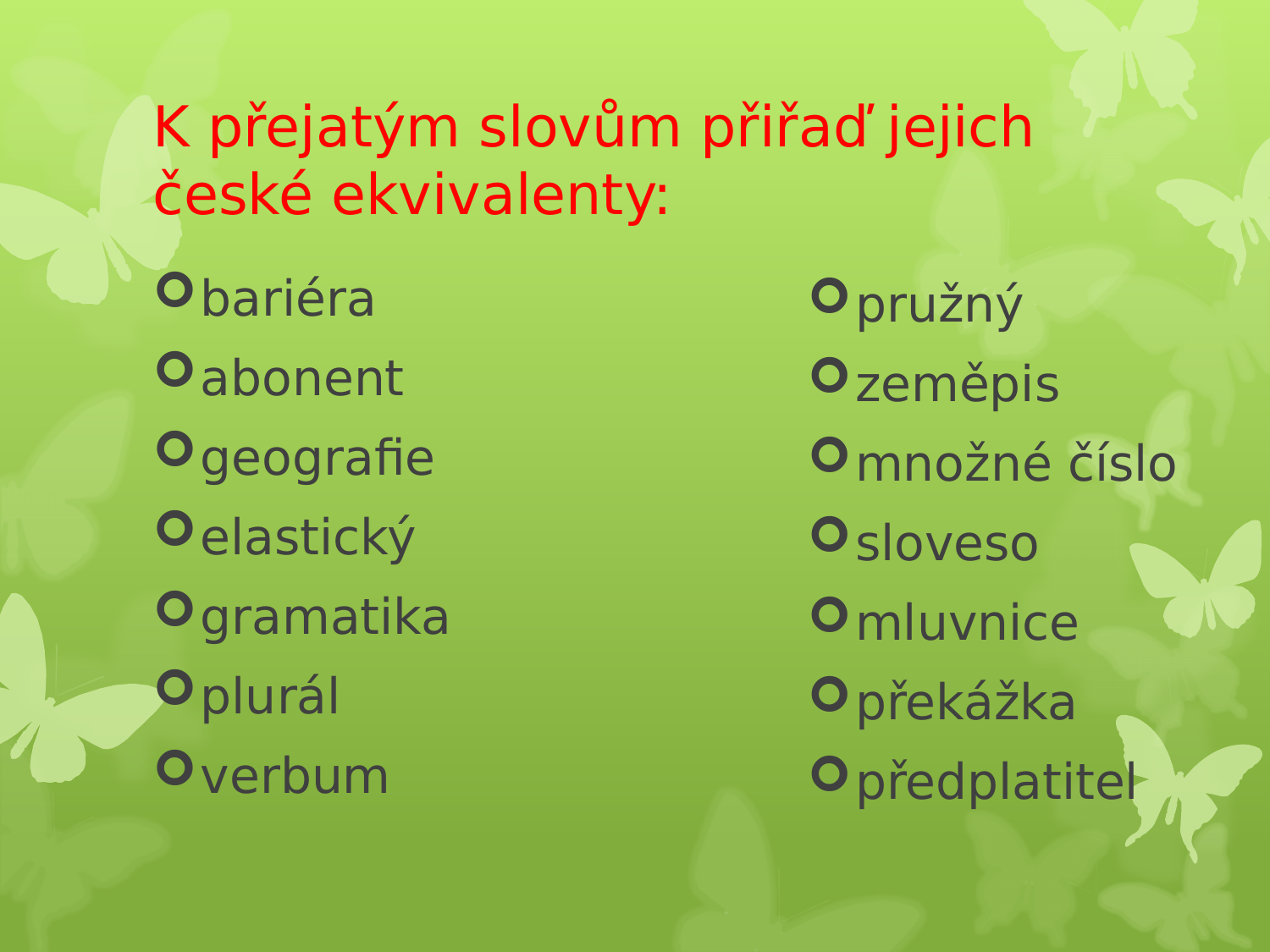

# K přejatým slovům přiřaď jejich české ekvivalenty:
bariéra
abonent
geografie
elastický
gramatika
plurál
verbum
pružný
zeměpis
množné číslo
sloveso
mluvnice
překážka
předplatitel